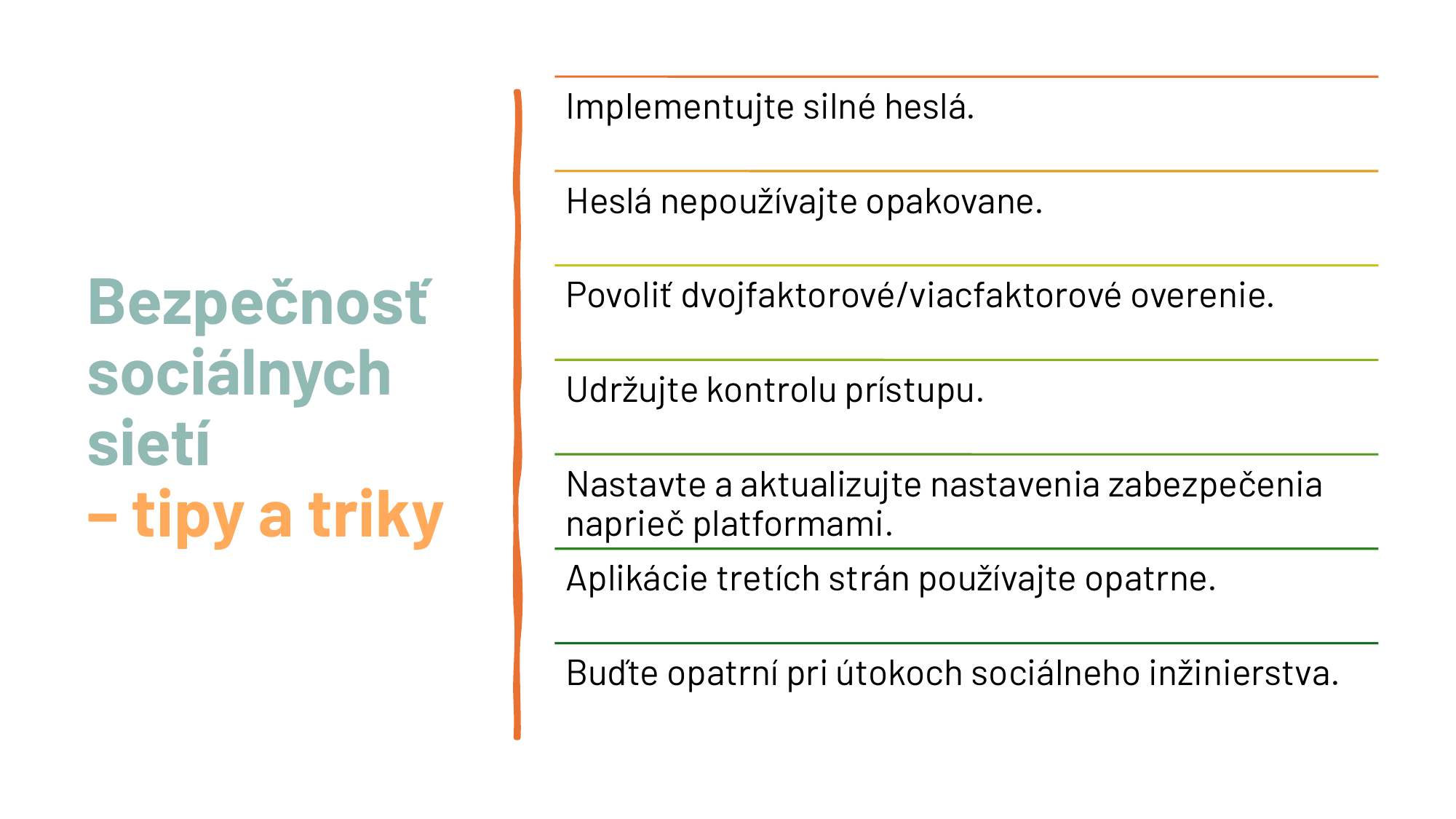

Implementujte silné heslá.
Heslá nepoužívajte opakovane.
Povoliť dvojfaktorové/viacfaktorové overenie.
Udržujte kontrolu prístupu.
Nastavte a aktualizujte nastavenia zabezpečenia naprieč platformami.
Aplikácie tretích strán používajte opatrne.
Buďte opatrní pri útokoch sociálneho inžinierstva.
# Bezpečnosť sociálnych sietí – tipy a triky